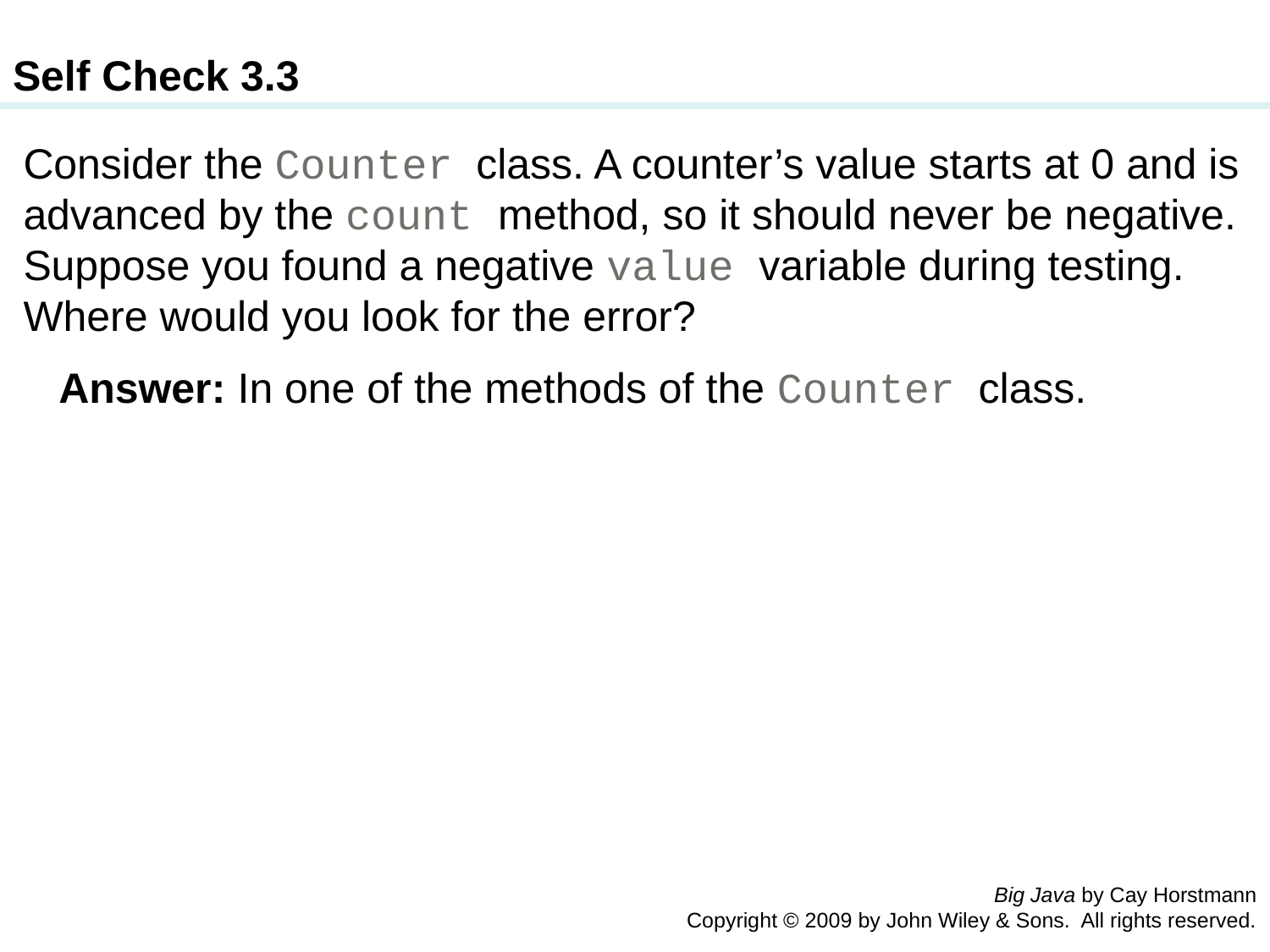

Self Check 3.3
Consider the Counter  class. A counter’s value starts at 0 and is advanced by the count method, so it should never be negative. Suppose you found a negative value variable during testing. Where would you look for the error?
   Answer: In one of the methods of the Counter  class.
Big Java by Cay Horstmann
Copyright © 2009 by John Wiley & Sons.  All rights reserved.